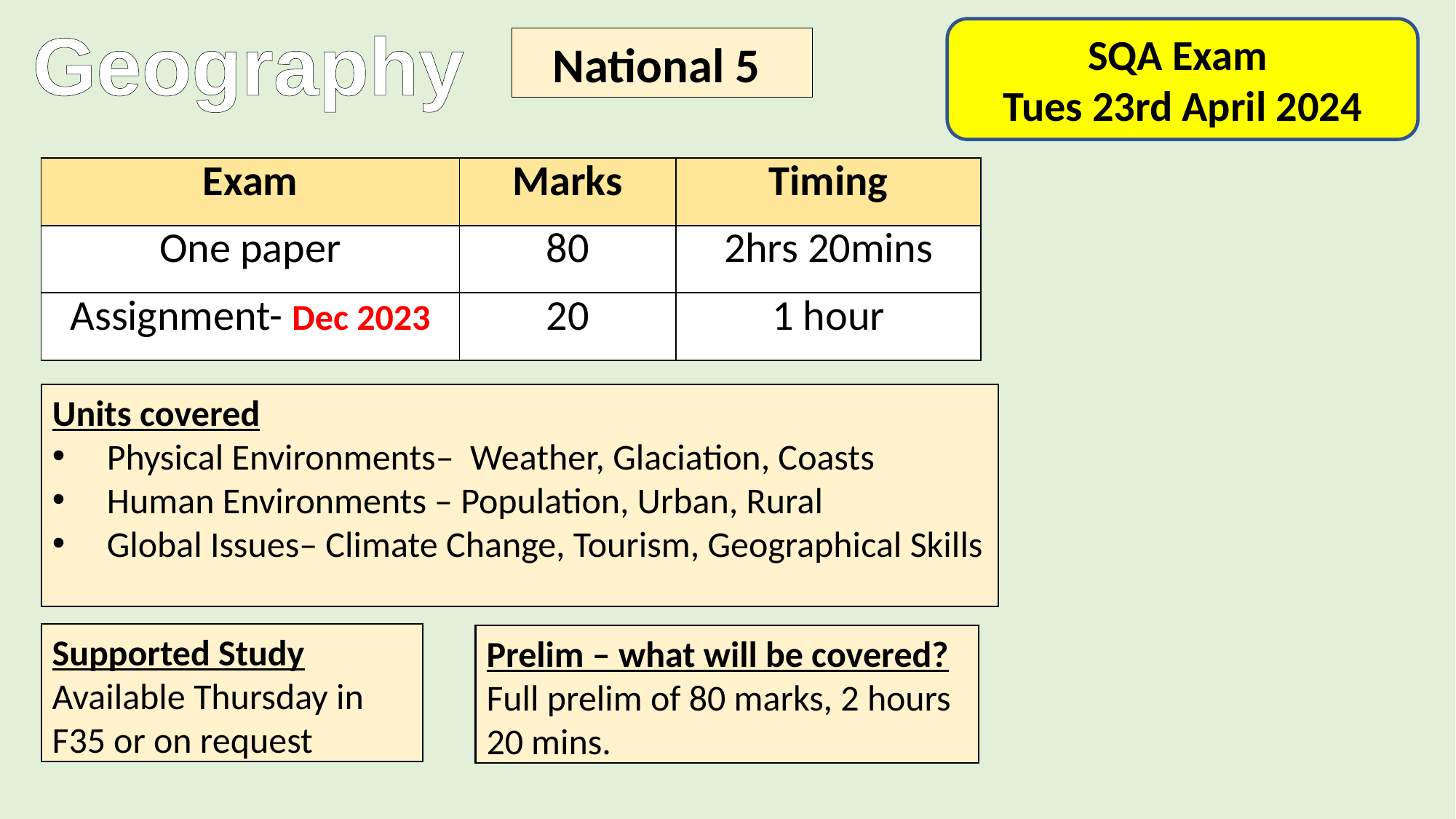

Geography
SQA Exam
Tues 23rd April 2024
National 5
| Exam | Marks | Timing |
| --- | --- | --- |
| One paper | 80 | 2hrs 20mins |
| Assignment- Dec 2023 | 20 | 1 hour |
Units covered​
Physical Environments–  Weather, Glaciation, Coasts
Human Environments – Population, Urban, Rural
Global Issues– Climate Change, Tourism, Geographical Skills
Supported Study
Available Thursday in F35 or on request
Prelim – what will be covered?
Full prelim of 80 marks, 2 hours 20 mins.